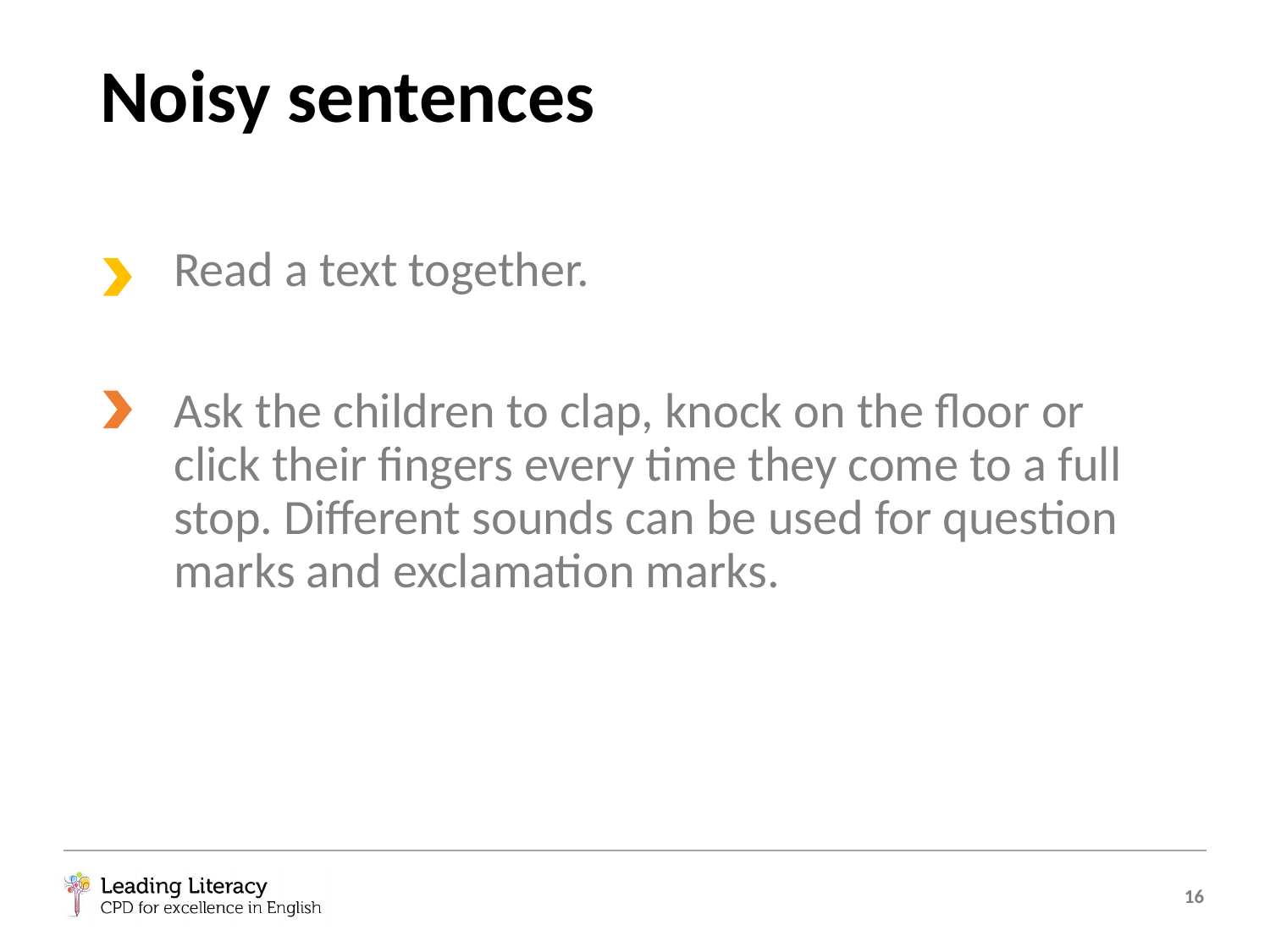

# Noisy sentences
Read a text together.

Ask the children to clap, knock on the floor or click their fingers every time they come to a full stop. Different sounds can be used for question marks and exclamation marks.